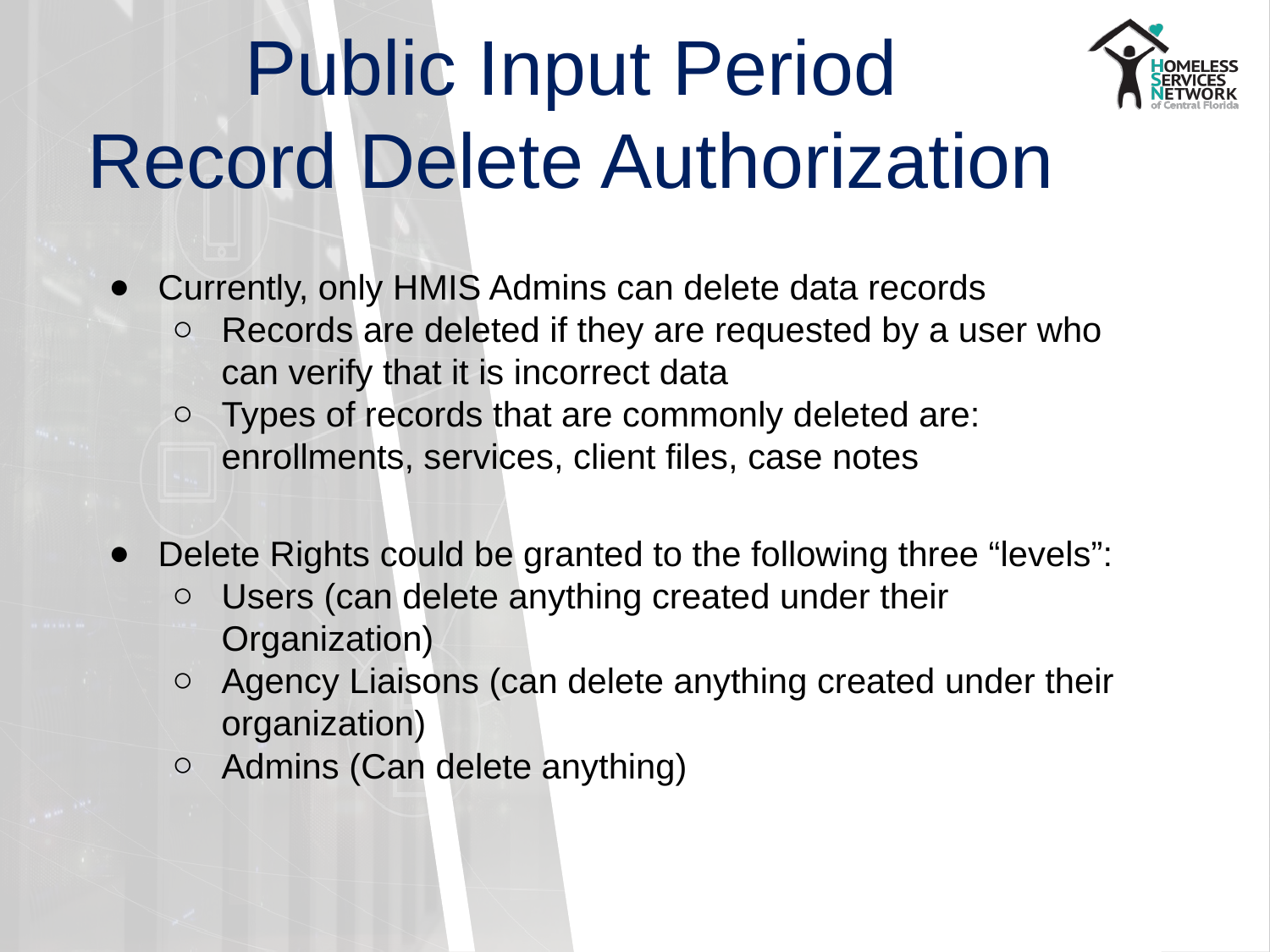

# Public Input Period
Record Delete Authorization

Currently, only HMIS Admins can delete data records
Records are deleted if they are requested by a user who can verify that it is incorrect data
Types of records that are commonly deleted are: enrollments, services, client files, case notes

Delete Rights could be granted to the following three “levels”:
Users (can delete anything created under their Organization)
Agency Liaisons (can delete anything created under their organization)
Admins (Can delete anything)